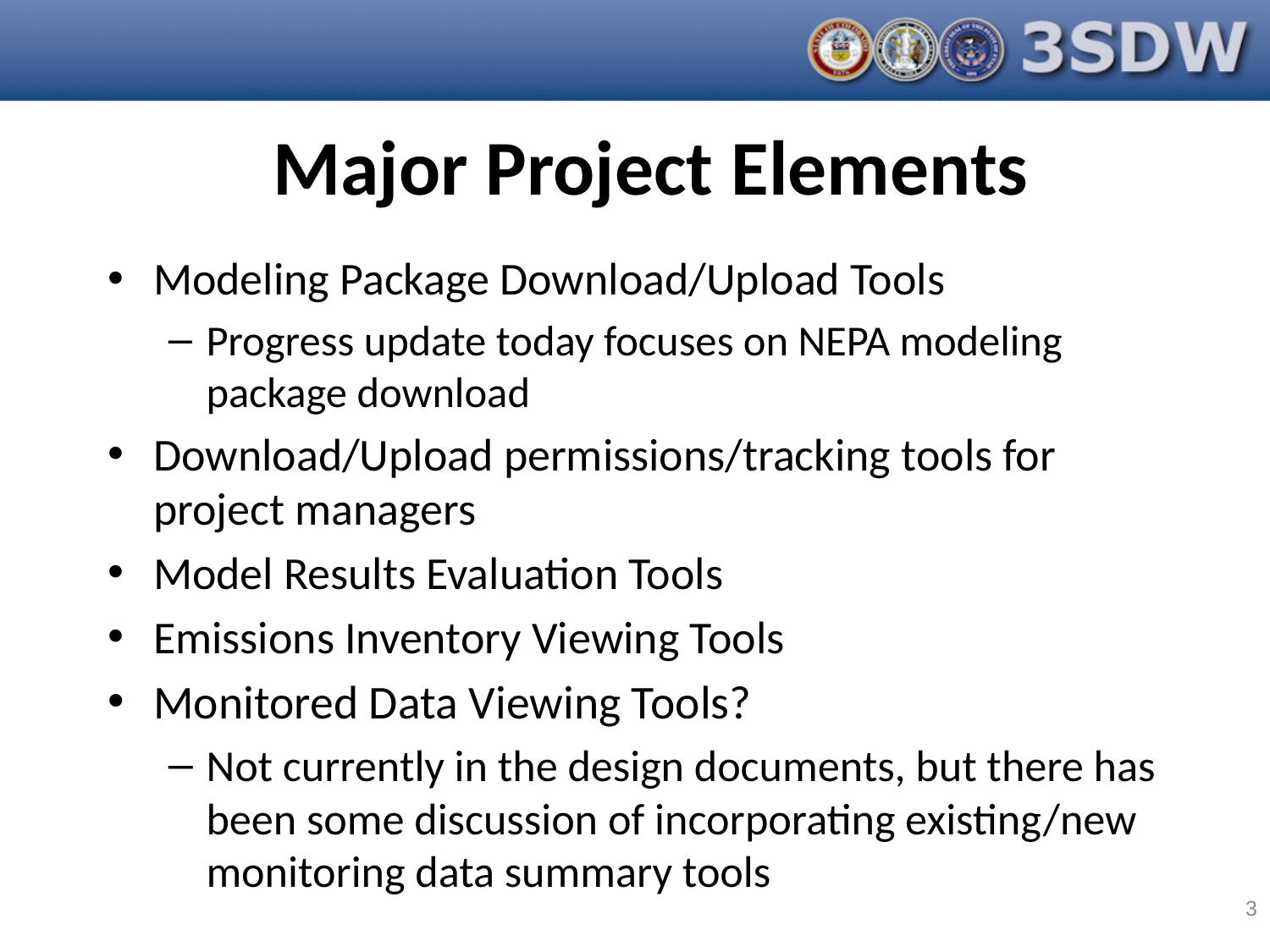

Major Project Elements
Modeling Package Download/Upload Tools
Progress update today focuses on NEPA modeling package download
Download/Upload permissions/tracking tools for project managers
Model Results Evaluation Tools
Emissions Inventory Viewing Tools
Monitored Data Viewing Tools?
Not currently in the design documents, but there has been some discussion of incorporating existing/new monitoring data summary tools
3